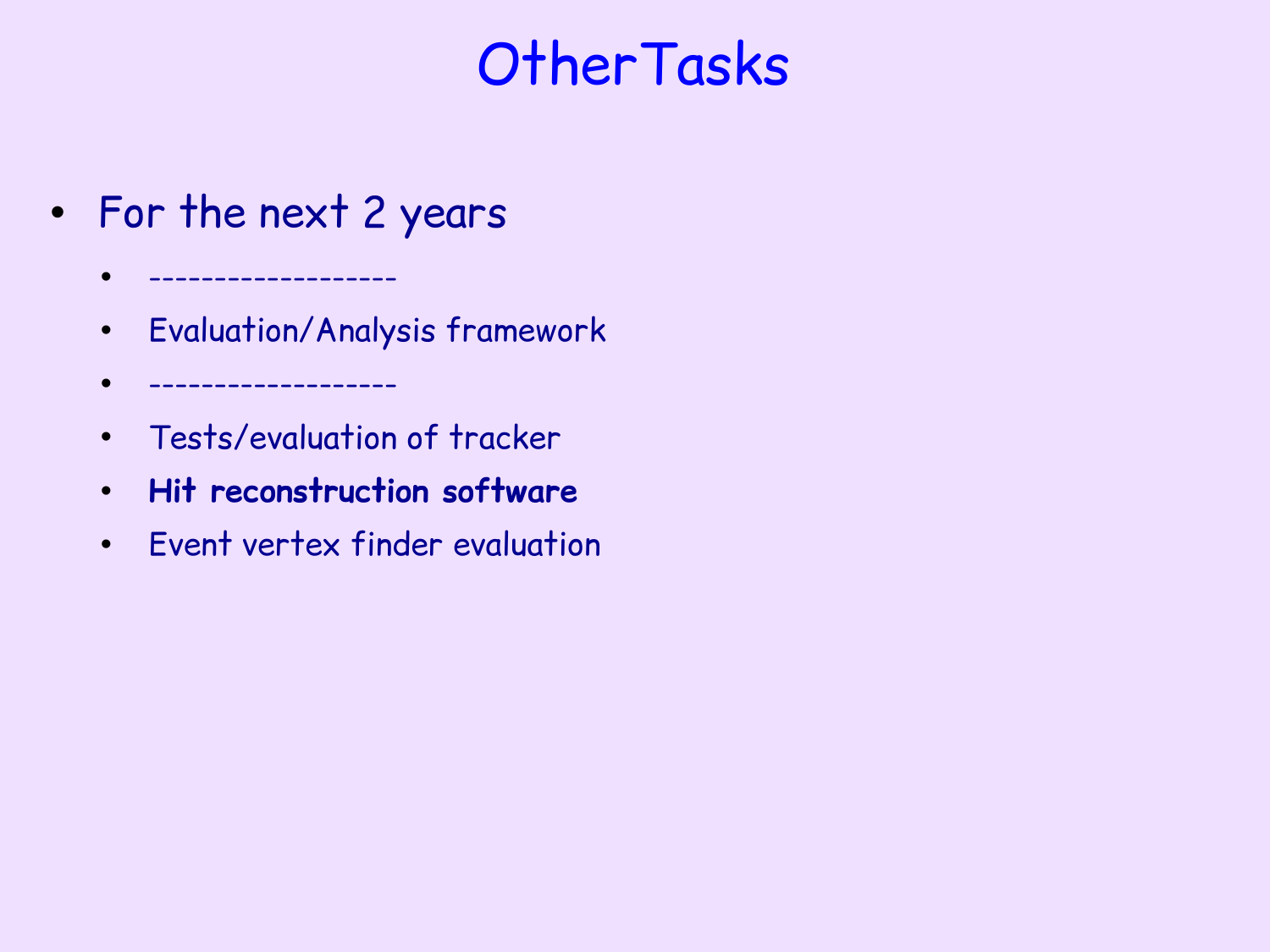

# OtherTasks
For the next 2 years
-------------------
Evaluation/Analysis framework
-------------------
Tests/evaluation of tracker
Hit reconstruction software
Event vertex finder evaluation